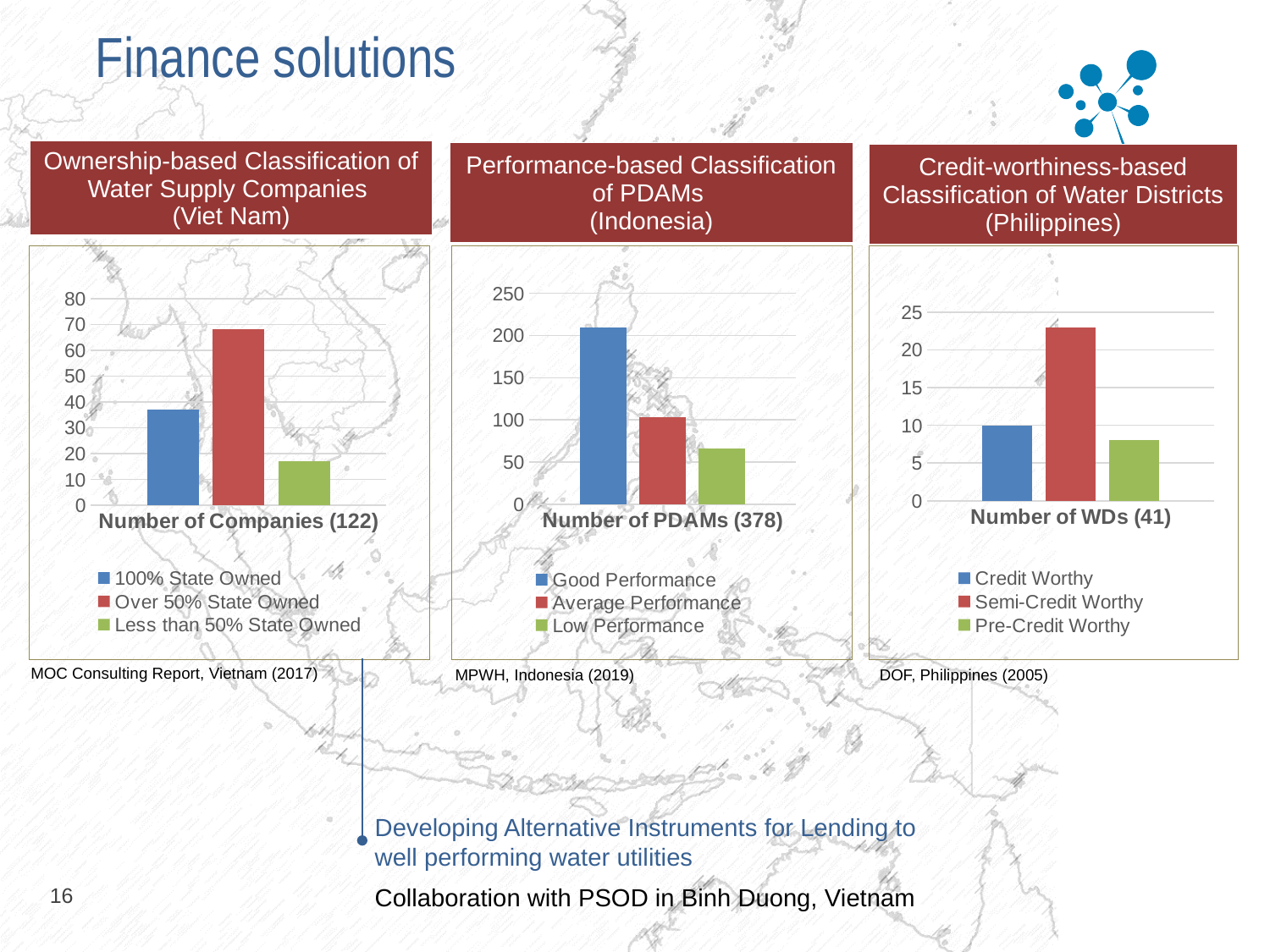

Gross National Income Per Capita of 3 Developing Member Countries

Finance solutions
| Ownership-based Classification of Water Supply Companies (Viet Nam) |
| --- |
| Performance-based Classification of PDAMs (Indonesia) |
| --- |
| Credit-worthiness-based Classification of Water Districts (Philippines) |
| --- |

### Chart

| Category | 100% State Owned | Over 50% State Owned | Less than 50% State Owned |
|---|---|---|---|
| Number of Companies (122) | 37.0 | 68.0 | 17.0 |

### Chart

| Category | Good Performance | Average Performance | Low Performance |
|---|---|---|---|
| Number of PDAMs (378) | 209.0 | 103.0 | 66.0 |

### Chart

| Category | Credit Worthy | Semi-Credit Worthy | Pre-Credit Worthy |
|---|---|---|---|
| Number of WDs (41) | 10.0 | 23.0 | 8.0 |
17
MOC Consulting Report, Vietnam (2017)
Developing Alternative Instruments for Lending to well performing water utilities
Collaboration with PSOD in Binh Duong, Vietnam
DOF, Philippines (2005)
MPWH, Indonesia (2019)
16